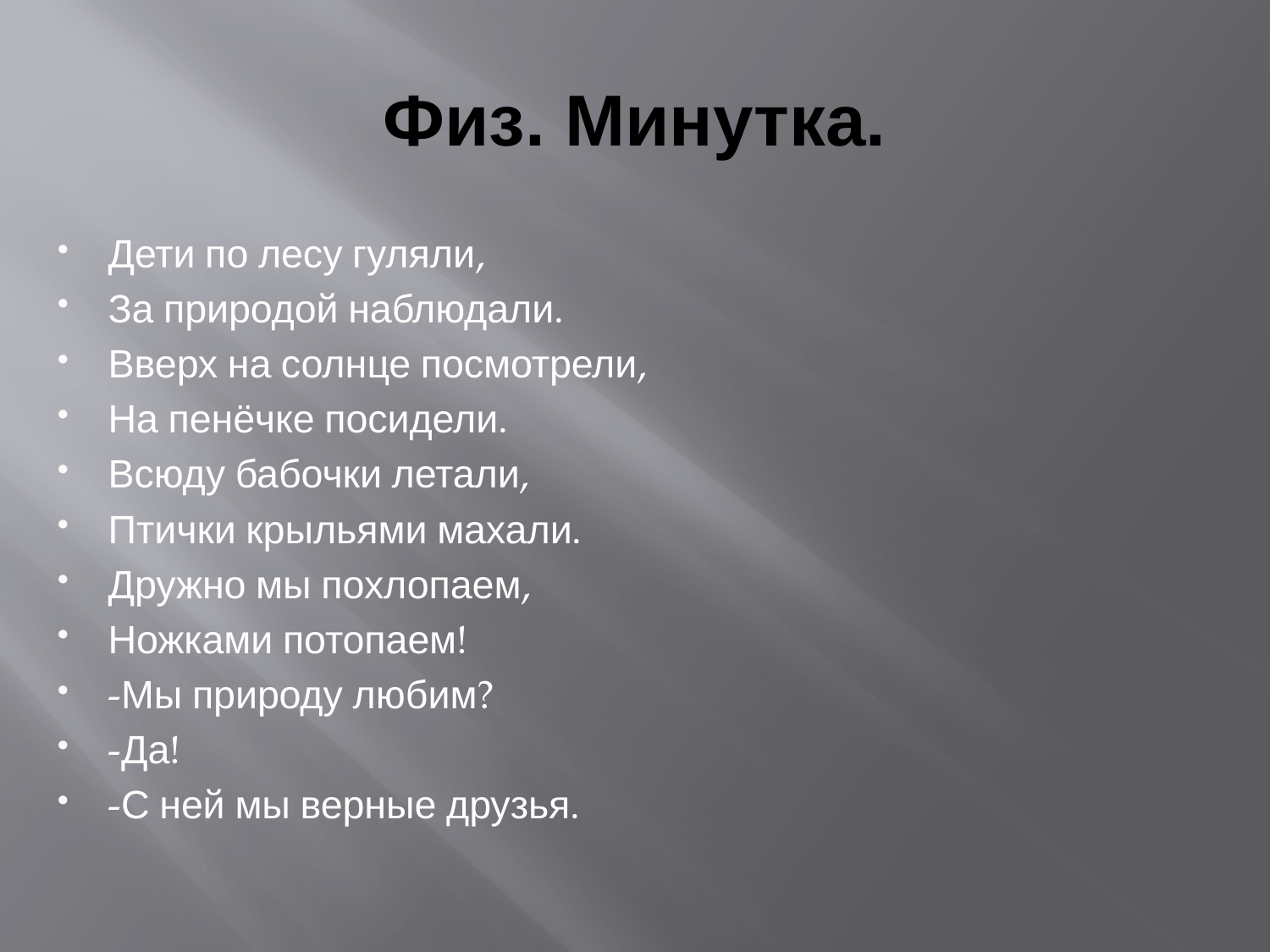

# Физ. Минутка.
Дети по лесу гуляли,
За природой наблюдали.
Вверх на солнце посмотрели,
На пенёчке посидели.
Всюду бабочки летали,
Птички крыльями махали.
Дружно мы похлопаем,
Ножками потопаем!
-Мы природу любим?
-Да!
-С ней мы верные друзья.